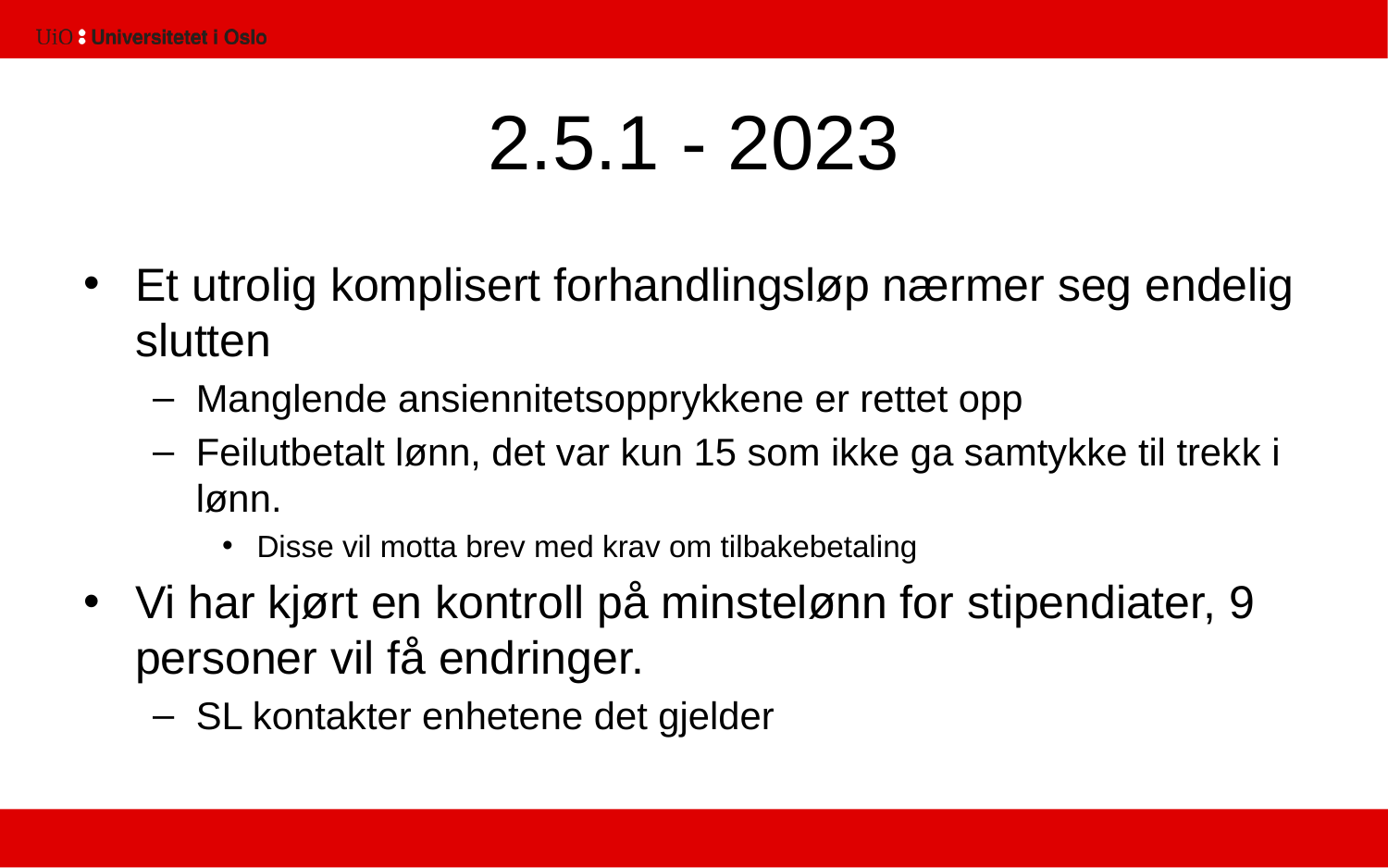

# 2.5.1 - 2023
Et utrolig komplisert forhandlingsløp nærmer seg endelig slutten
Manglende ansiennitetsopprykkene er rettet opp
Feilutbetalt lønn, det var kun 15 som ikke ga samtykke til trekk i lønn.
Disse vil motta brev med krav om tilbakebetaling
Vi har kjørt en kontroll på minstelønn for stipendiater, 9 personer vil få endringer.
SL kontakter enhetene det gjelder